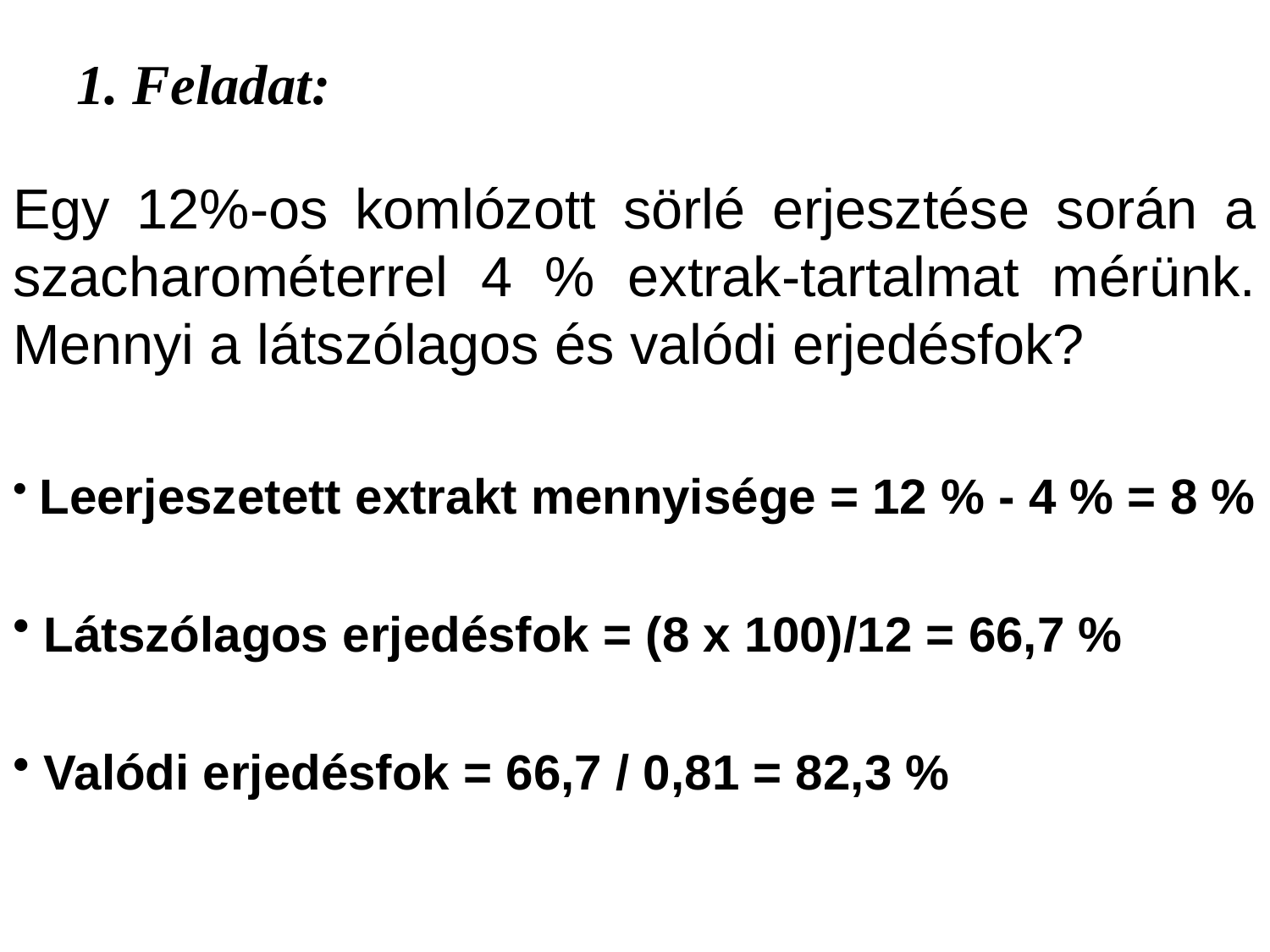

# 1. Feladat:
Egy 12%-os komlózott sörlé erjesztése során a szacharométerrel 4 % extrak-tartalmat mérünk. Mennyi a látszólagos és valódi erjedésfok?

 Leerjeszetett extrakt mennyisége = 12 % - 4 % = 8 %

 Látszólagos erjedésfok = (8 x 100)/12 = 66,7 %

 Valódi erjedésfok = 66,7 / 0,81 = 82,3 %